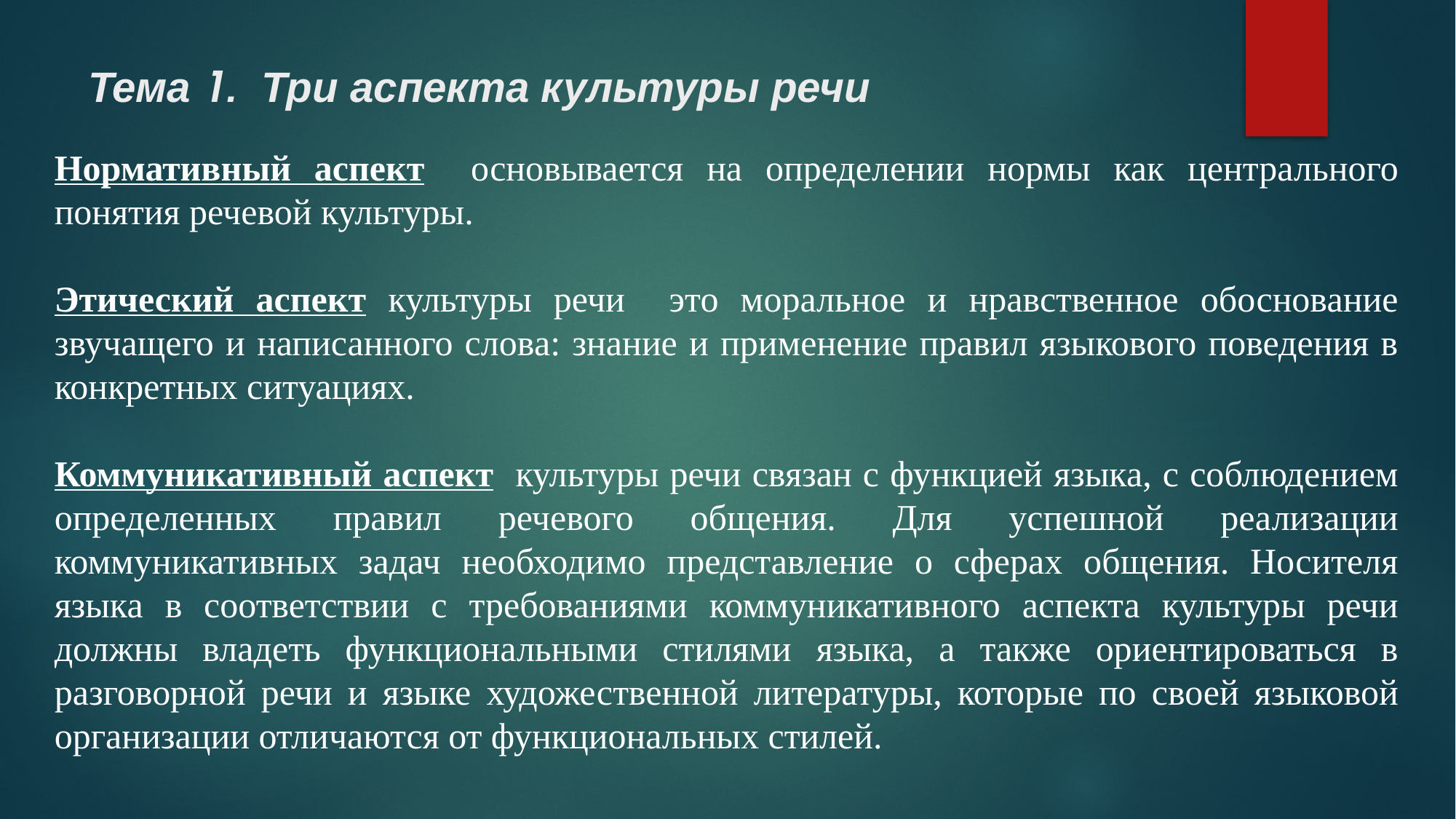

# Тема 1.  Три аспекта культуры речи
Нормативный аспект  основывается на определении нормы как центрального понятия речевой культуры.

Этический аспект культуры речи  это моральное и нравственное обоснование звучащего и написанного слова: знание и применение правил языкового поведения в конкретных ситуациях.

Коммуникативный аспект  культуры речи связан с функцией языка, с соблюдением определенных правил речевого общения. Для успешной реализации коммуникативных задач необходимо представление о сферах общения. Носителя языка в соответствии с требованиями коммуникативного аспекта культуры речи должны владеть функциональными стилями языка, а также ориентироваться в разговорной речи и языке художественной литературы, которые по своей языковой организации отличаются от функциональных стилей.